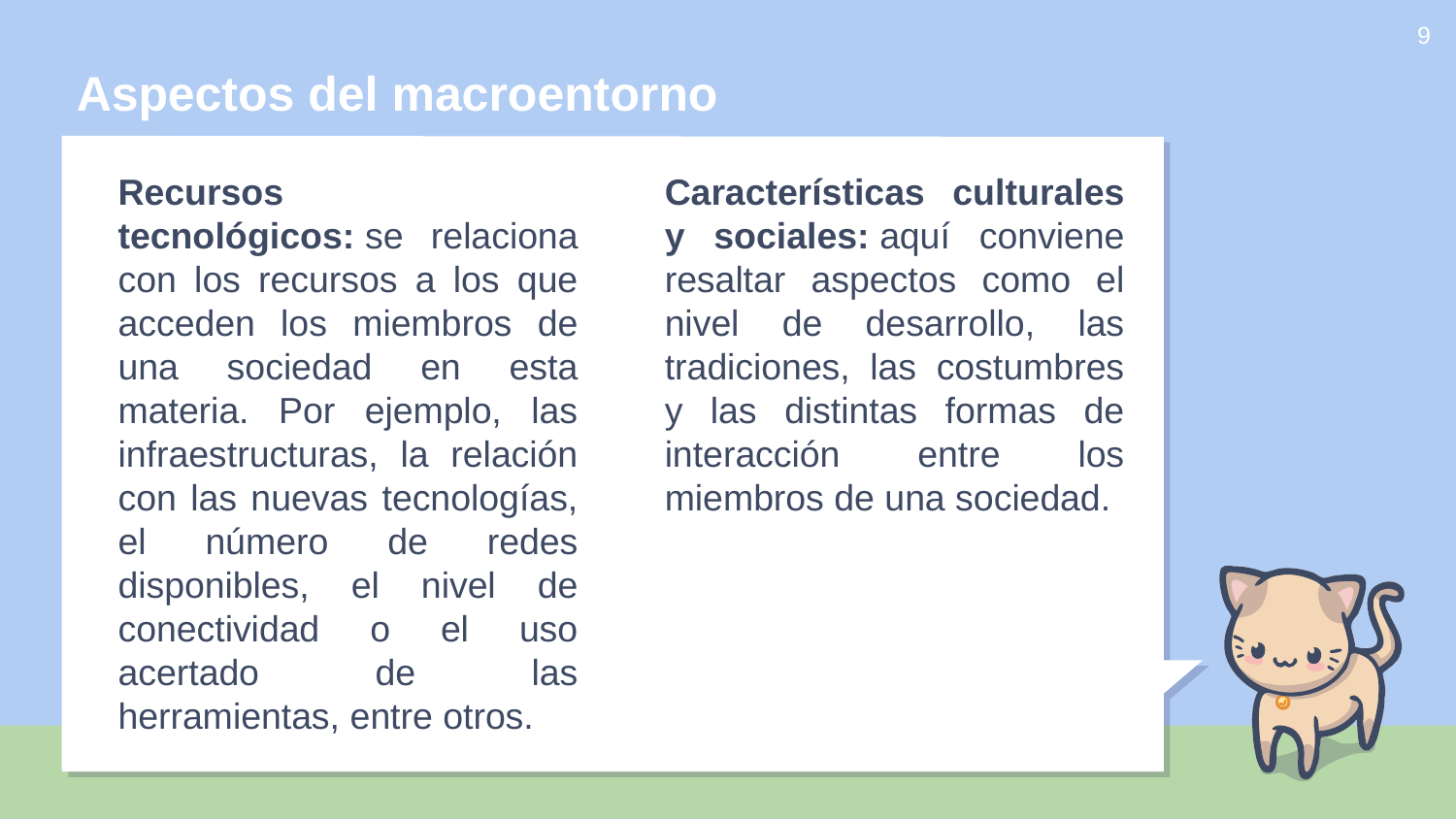

# Aspectos del macroentorno
9
Recursos tecnológicos: se relaciona con los recursos a los que acceden los miembros de una sociedad en esta materia. Por ejemplo, las infraestructuras, la relación con las nuevas tecnologías, el número de redes disponibles, el nivel de conectividad o el uso acertado de las herramientas, entre otros.
Características culturales y sociales: aquí conviene resaltar aspectos como el nivel de desarrollo, las tradiciones, las costumbres y las distintas formas de interacción entre los miembros de una sociedad.